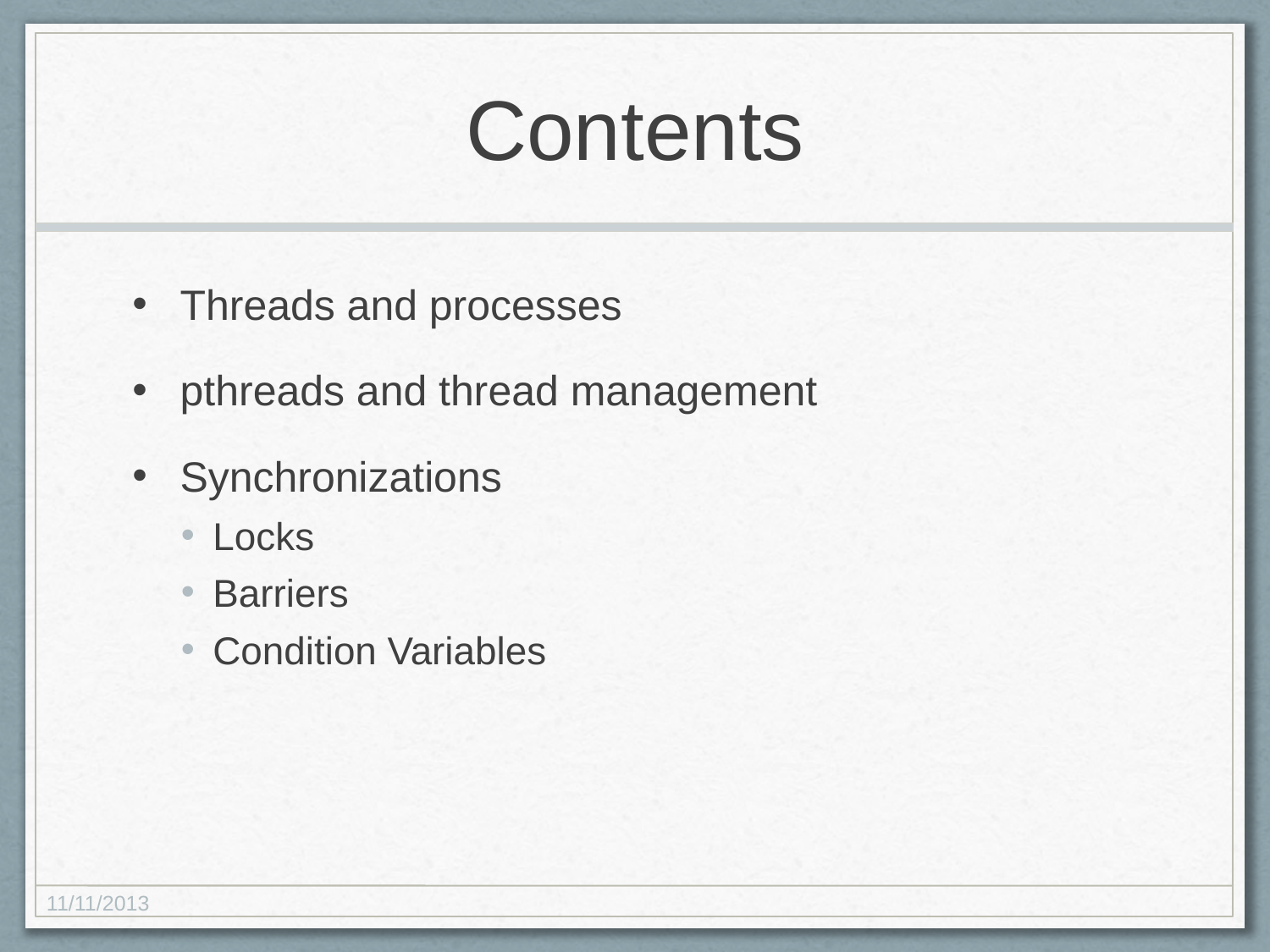

# Contents
Threads and processes
pthreads and thread management
Synchronizations
Locks
Barriers
Condition Variables
11/11/2013